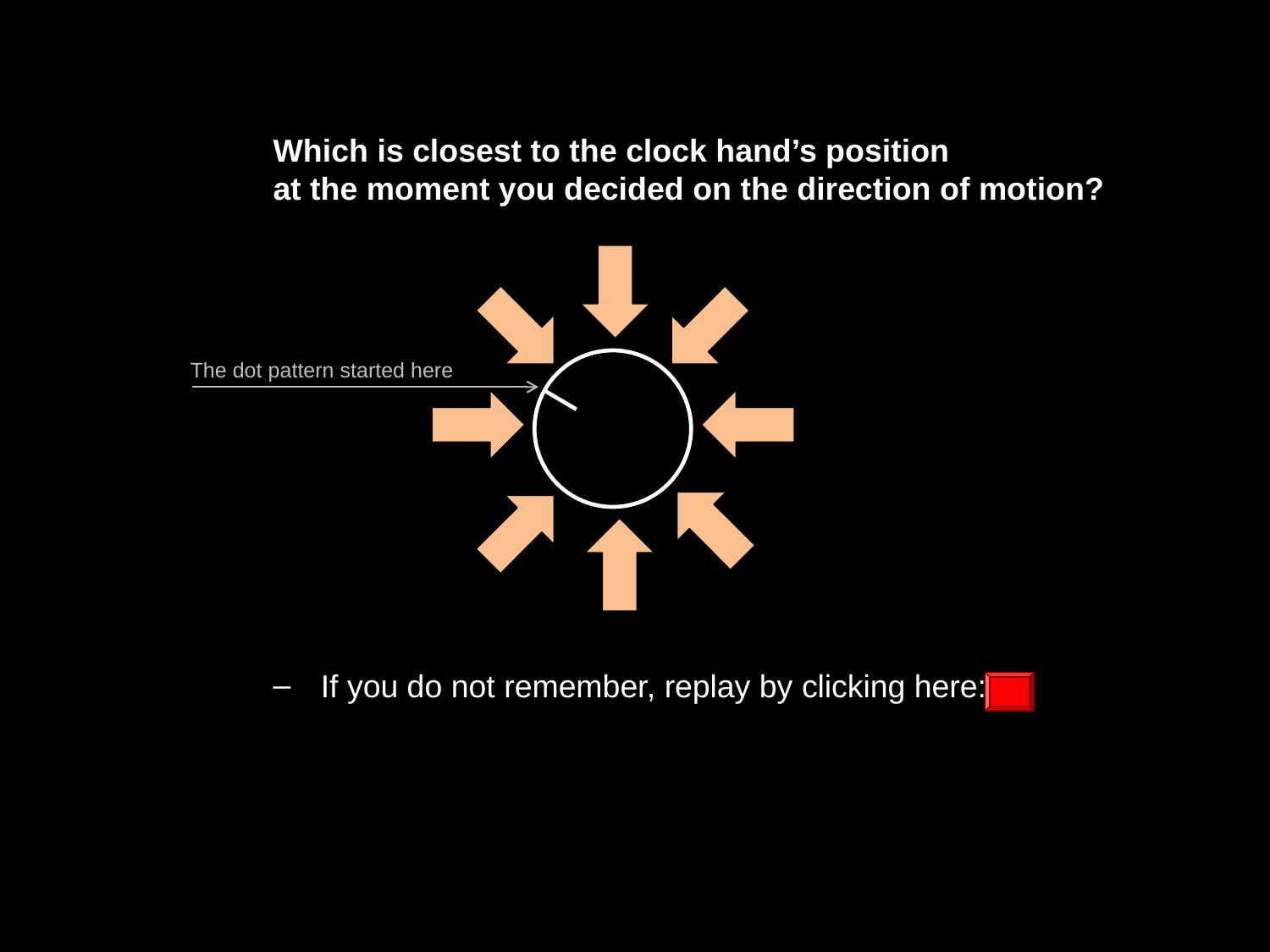

# Which is closest to the clock hand’s position at the moment you decided on the direction of motion?

The dot pattern started here

If you do not remember, replay by clicking here: